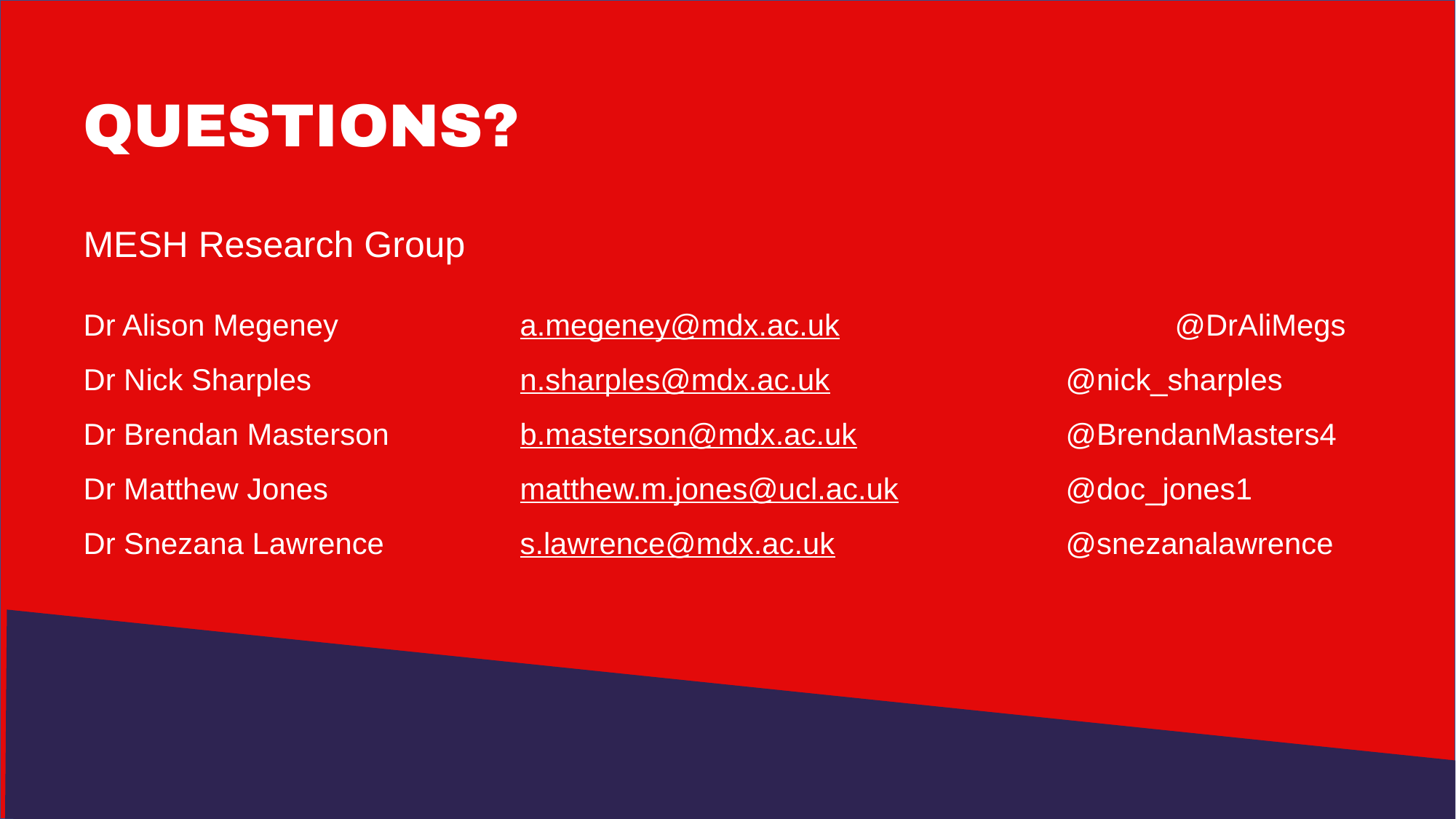

# Questions?
MESH Research Group
Dr Alison Megeney 		a.megeney@mdx.ac.uk 			@DrAliMegs
Dr Nick Sharples 		n.sharples@mdx.ac.uk 			@nick_sharples
Dr Brendan Masterson		b.masterson@mdx.ac.uk		@BrendanMasters4
Dr Matthew Jones 		matthew.m.jones@ucl.ac.uk 		@doc_jones1
Dr Snezana Lawrence 		s.lawrence@mdx.ac.uk 			@snezanalawrence